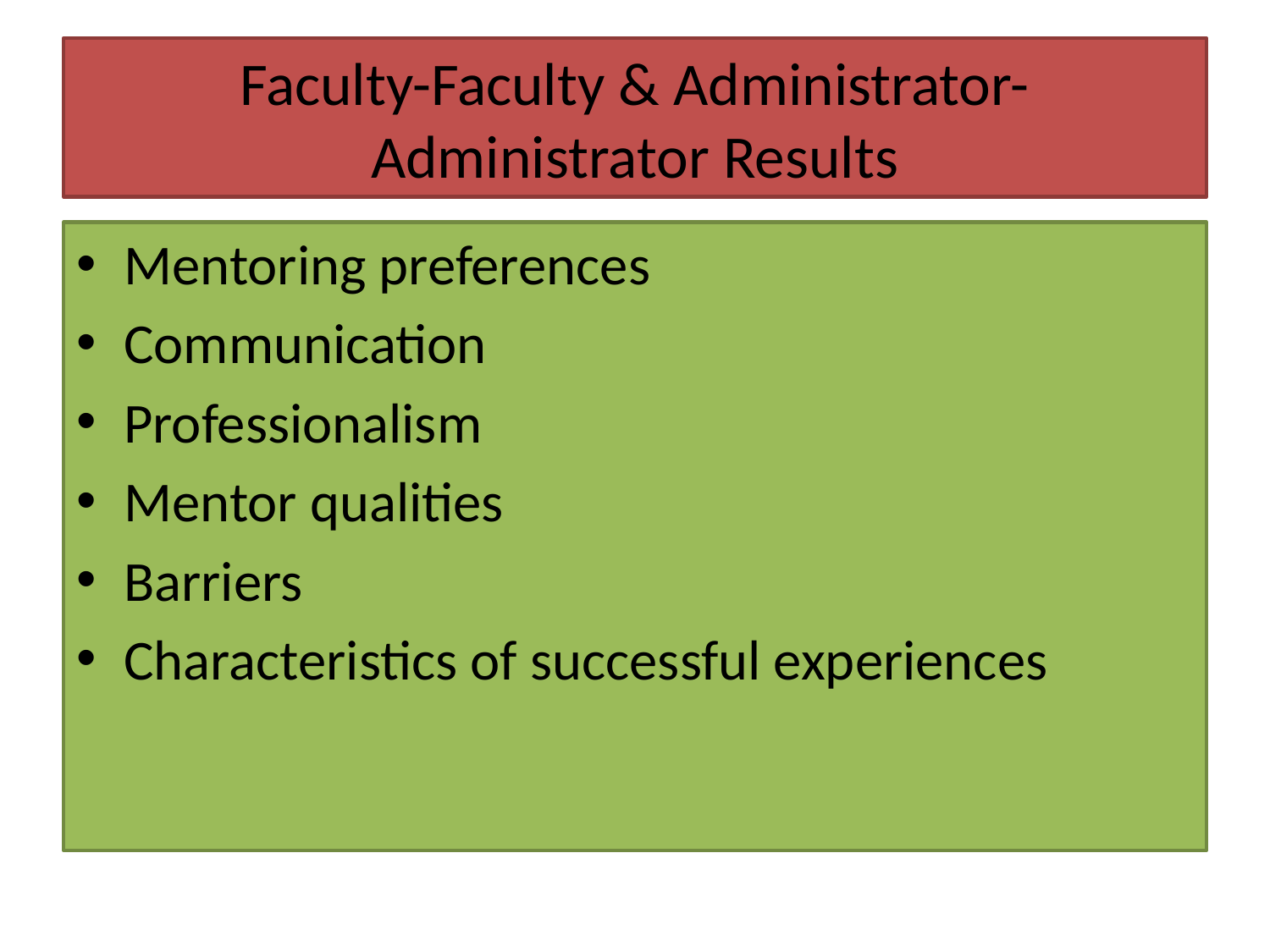

# Faculty-Faculty & Administrator-Administrator Results
Mentoring preferences
Communication
Professionalism
Mentor qualities
Barriers
Characteristics of successful experiences